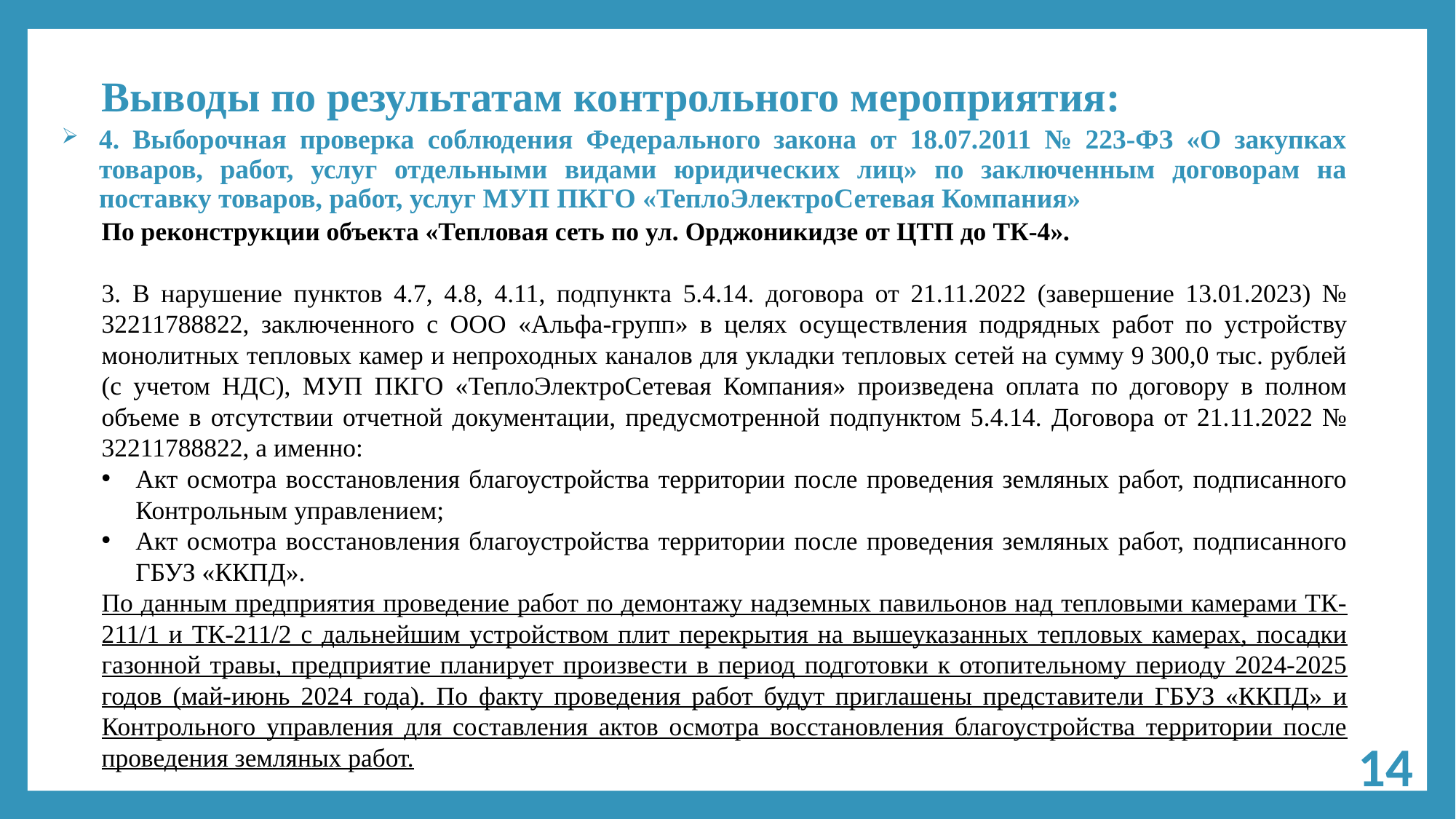

# Выводы по результатам контрольного мероприятия:
4. Выборочная проверка соблюдения Федерального закона от 18.07.2011 № 223-ФЗ «О закупках товаров, работ, услуг отдельными видами юридических лиц» по заключенным договорам на поставку товаров, работ, услуг МУП ПКГО «ТеплоЭлектроСетевая Компания»
По реконструкции объекта «Тепловая сеть по ул. Орджоникидзе от ЦТП до ТК-4».

3. В нарушение пунктов 4.7, 4.8, 4.11, подпункта 5.4.14. договора от 21.11.2022 (завершение 13.01.2023) № 32211788822, заключенного с ООО «Альфа-групп» в целях осуществления подрядных работ по устройству монолитных тепловых камер и непроходных каналов для укладки тепловых сетей на сумму 9 300,0 тыс. рублей (с учетом НДС), МУП ПКГО «ТеплоЭлектроСетевая Компания» произведена оплата по договору в полном объеме в отсутствии отчетной документации, предусмотренной подпунктом 5.4.14. Договора от 21.11.2022 № 32211788822, а именно:
Акт осмотра восстановления благоустройства территории после проведения земляных работ, подписанного Контрольным управлением;
Акт осмотра восстановления благоустройства территории после проведения земляных работ, подписанного ГБУЗ «ККПД».
По данным предприятия проведение работ по демонтажу надземных павильонов над тепловыми камерами ТК-211/1 и ТК-211/2 с дальнейшим устройством плит перекрытия на вышеуказанных тепловых камерах, посадки газонной травы, предприятие планирует произвести в период подготовки к отопительному периоду 2024-2025 годов (май-июнь 2024 года). По факту проведения работ будут приглашены представители ГБУЗ «ККПД» и Контрольного управления для составления актов осмотра восстановления благоустройства территории после проведения земляных работ.

14